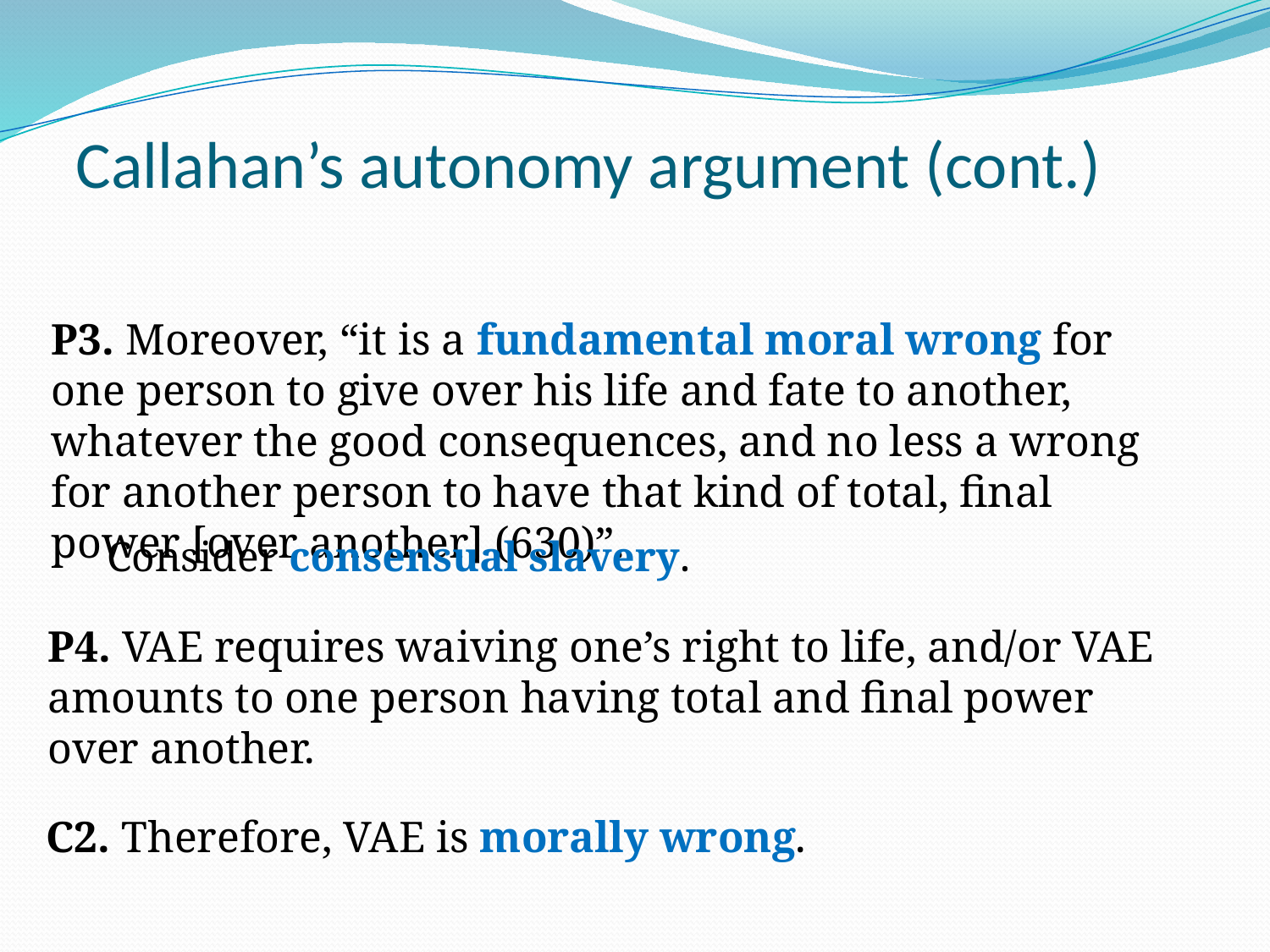

Callahan’s autonomy argument (cont.)
P3. Moreover, “it is a fundamental moral wrong for one person to give over his life and fate to another, whatever the good consequences, and no less a wrong for another person to have that kind of total, final power [over another] (630)”.
Consider consensual slavery.
P4. VAE requires waiving one’s right to life, and/or VAE amounts to one person having total and final power over another.
C2. Therefore, VAE is morally wrong.